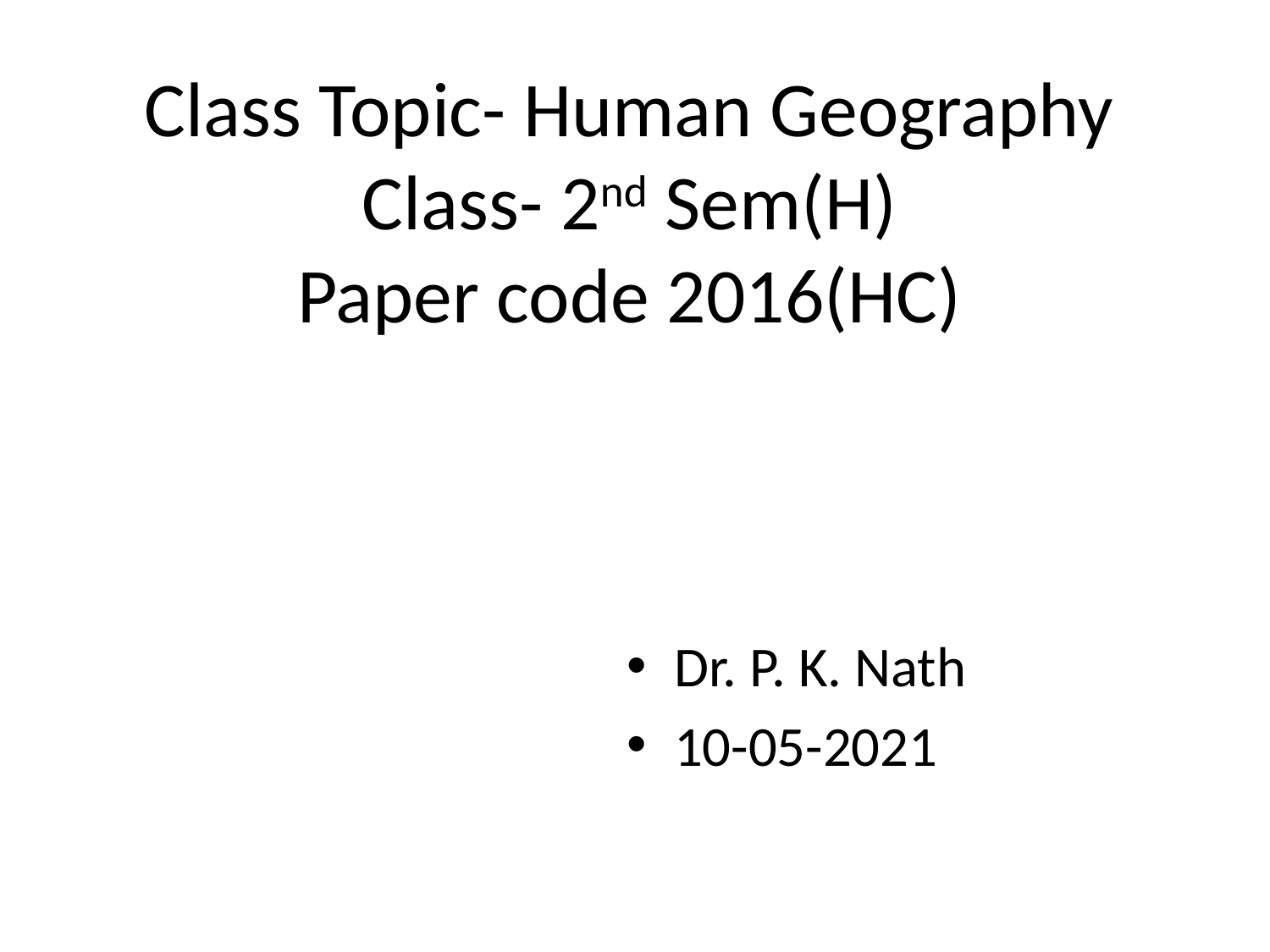

# Class Topic- Human Geography Class- 2nd Sem(H) Paper code 2016(HC)
Dr. P. K. Nath
10-05-2021